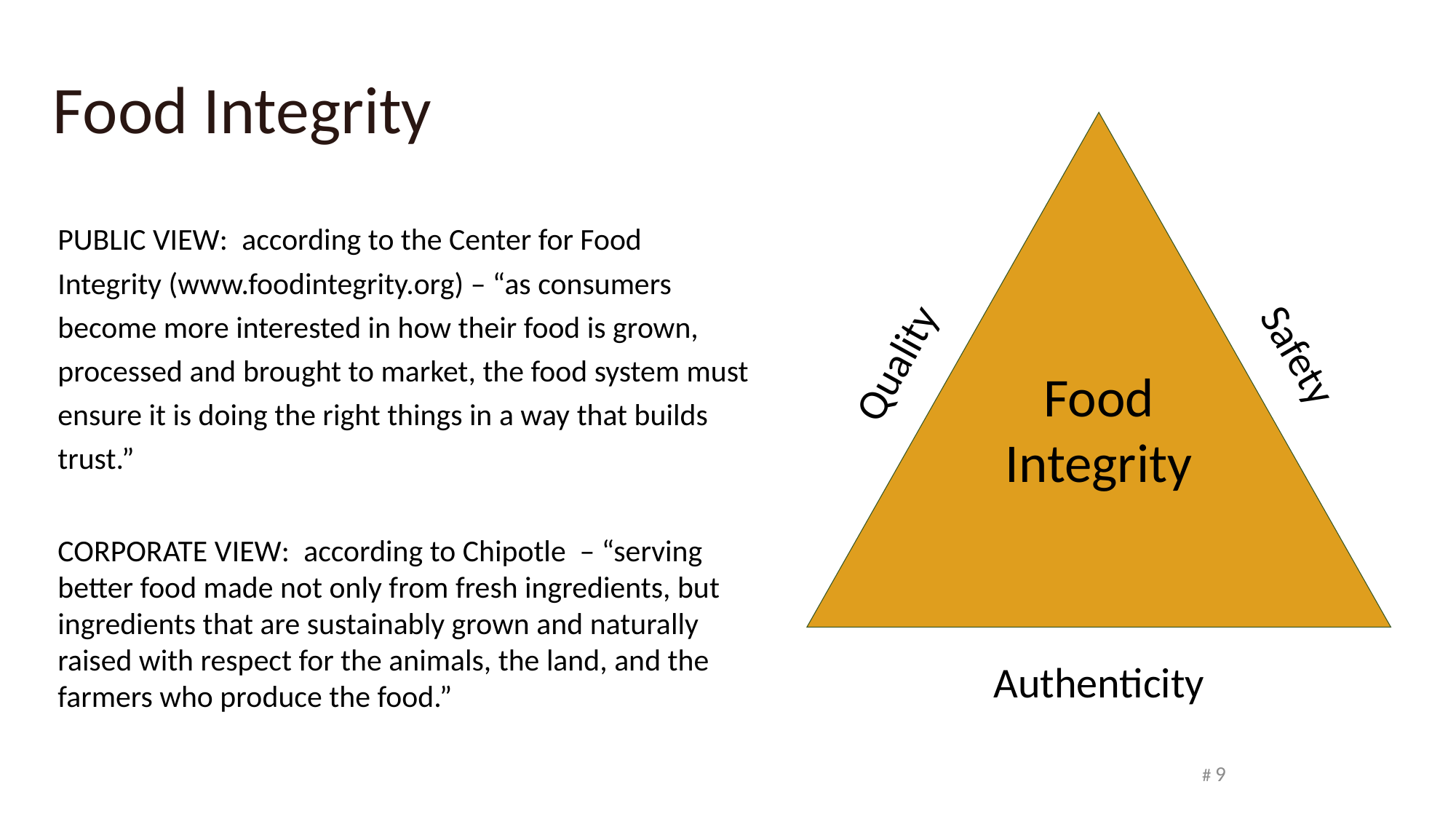

# Food Integrity

PUBLIC VIEW:  according to the Center for Food Integrity (www.foodintegrity.org) – “as consumers become more interested in how their food is grown, processed and brought to market, the food system must ensure it is doing the right things in a way that builds trust.”

CORPORATE VIEW:  according to Chipotle  – “serving better food made not only from fresh ingredients, but ingredients that are sustainably grown and naturally raised with respect for the animals, the land, and the farmers who produce the food.”

Safety
Quality
Food
Integrity
Authenticity
# 9